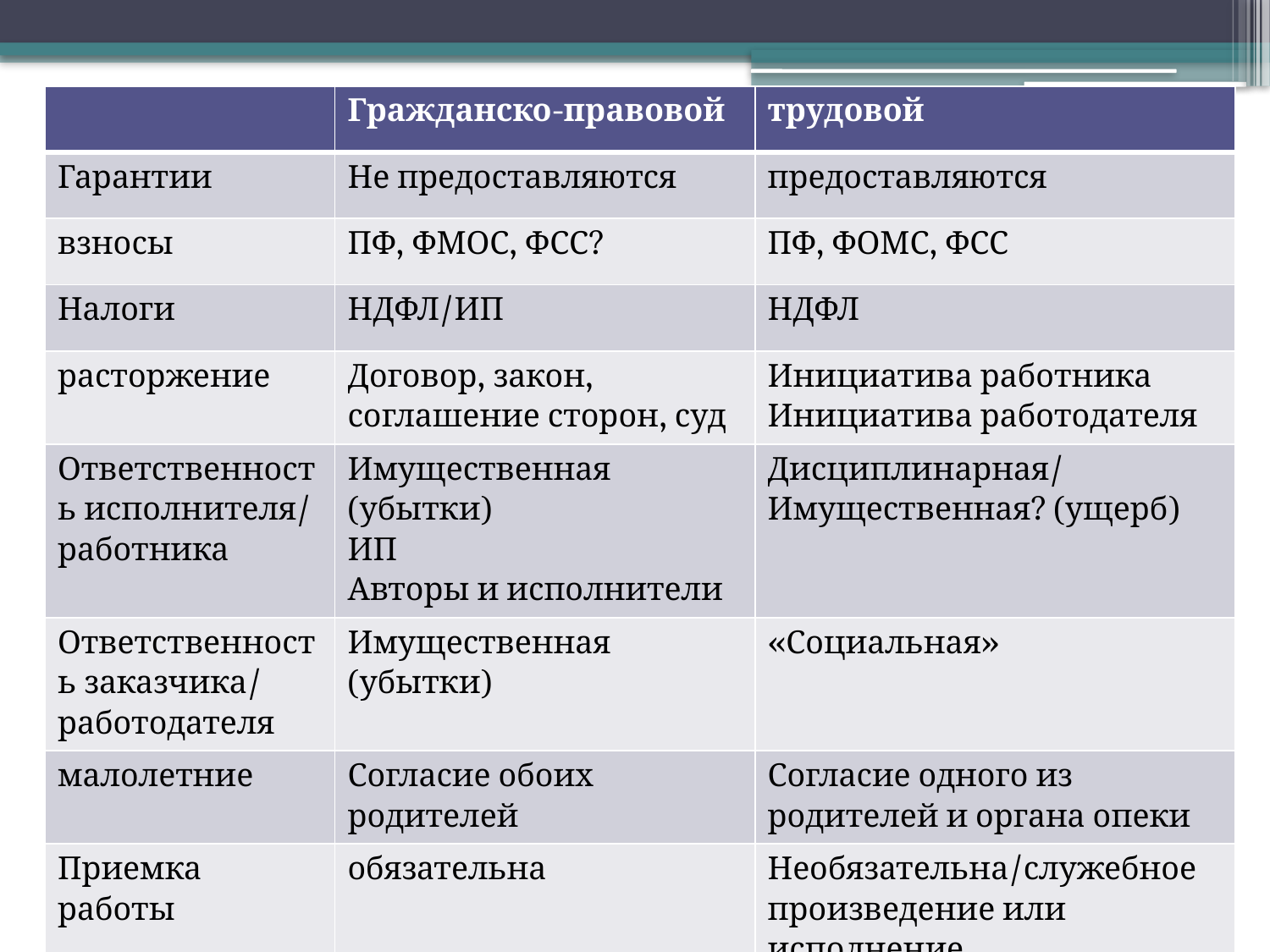

|  | Гражданско-правовой | трудовой |
| --- | --- | --- |
| Гарантии | Не предоставляются | предоставляются |
| взносы | ПФ, ФМОС, ФСС? | ПФ, ФОМС, ФСС |
| Налоги | НДФЛ/ИП | НДФЛ |
| расторжение | Договор, закон, соглашение сторон, суд | Инициатива работника Инициатива работодателя |
| Ответственность исполнителя/ работника | Имущественная (убытки) ИП Авторы и исполнители | Дисциплинарная/ Имущественная? (ущерб) |
| Ответственность заказчика/ работодателя | Имущественная (убытки) | «Социальная» |
| малолетние | Согласие обоих родителей | Согласие одного из родителей и органа опеки |
| Приемка работы | обязательна | Необязательна/служебное произведение или исполнение |